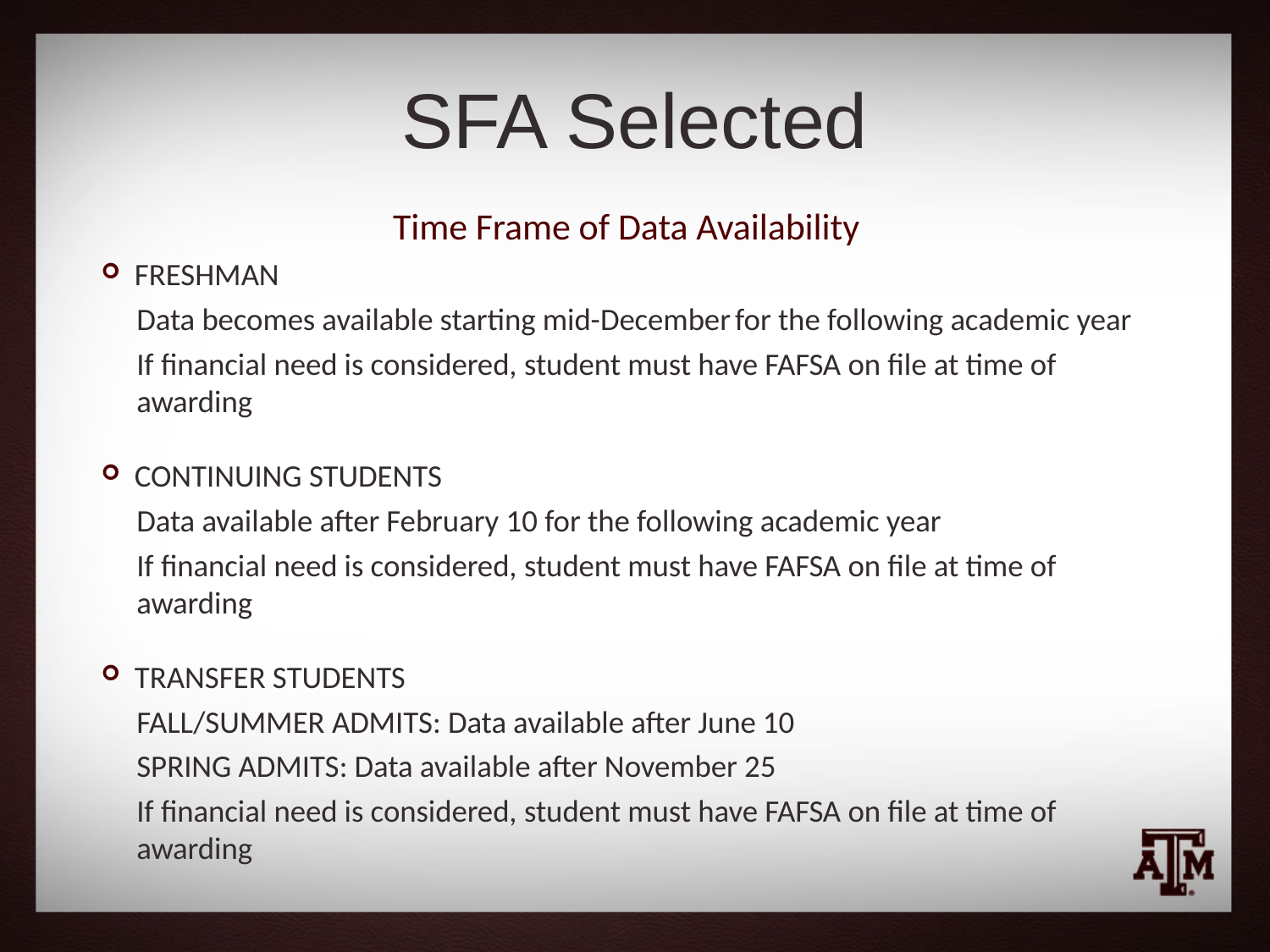

# SFA Selected
Time Frame of Data Availability
FRESHMAN
Data becomes available starting mid-December for the following academic year
If financial need is considered, student must have FAFSA on file at time of awarding

CONTINUING STUDENTS
Data available after February 10 for the following academic year
If financial need is considered, student must have FAFSA on file at time of awarding

TRANSFER STUDENTS
FALL/SUMMER ADMITS: Data available after June 10
SPRING ADMITS: Data available after November 25
If financial need is considered, student must have FAFSA on file at time of awarding